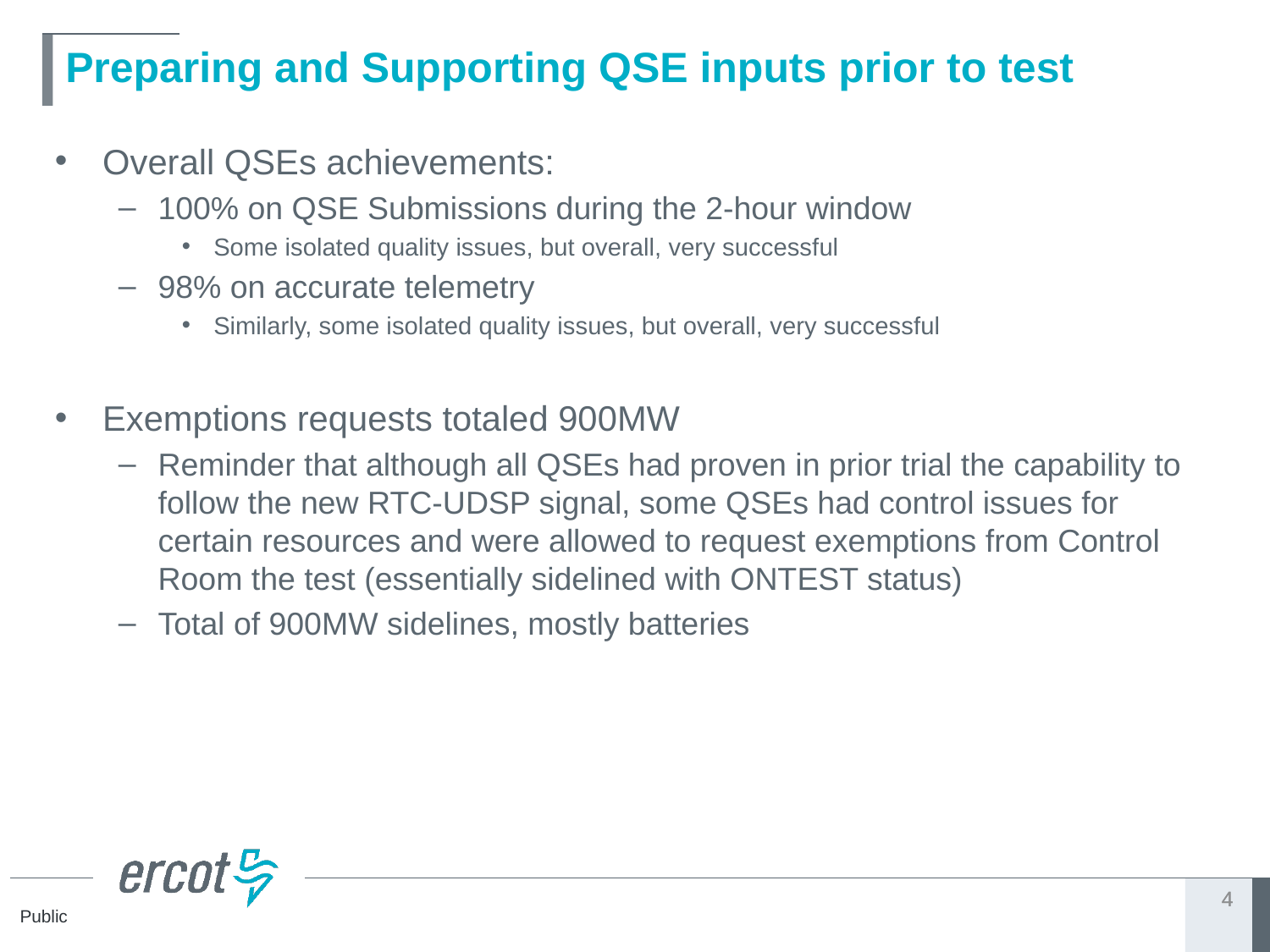

# Preparing and Supporting QSE inputs prior to test
Overall QSEs achievements:
100% on QSE Submissions during the 2-hour window
Some isolated quality issues, but overall, very successful
98% on accurate telemetry
Similarly, some isolated quality issues, but overall, very successful

Exemptions requests totaled 900MW
Reminder that although all QSEs had proven in prior trial the capability to follow the new RTC-UDSP signal, some QSEs had control issues for certain resources and were allowed to request exemptions from Control Room the test (essentially sidelined with ONTEST status)
Total of 900MW sidelines, mostly batteries

4